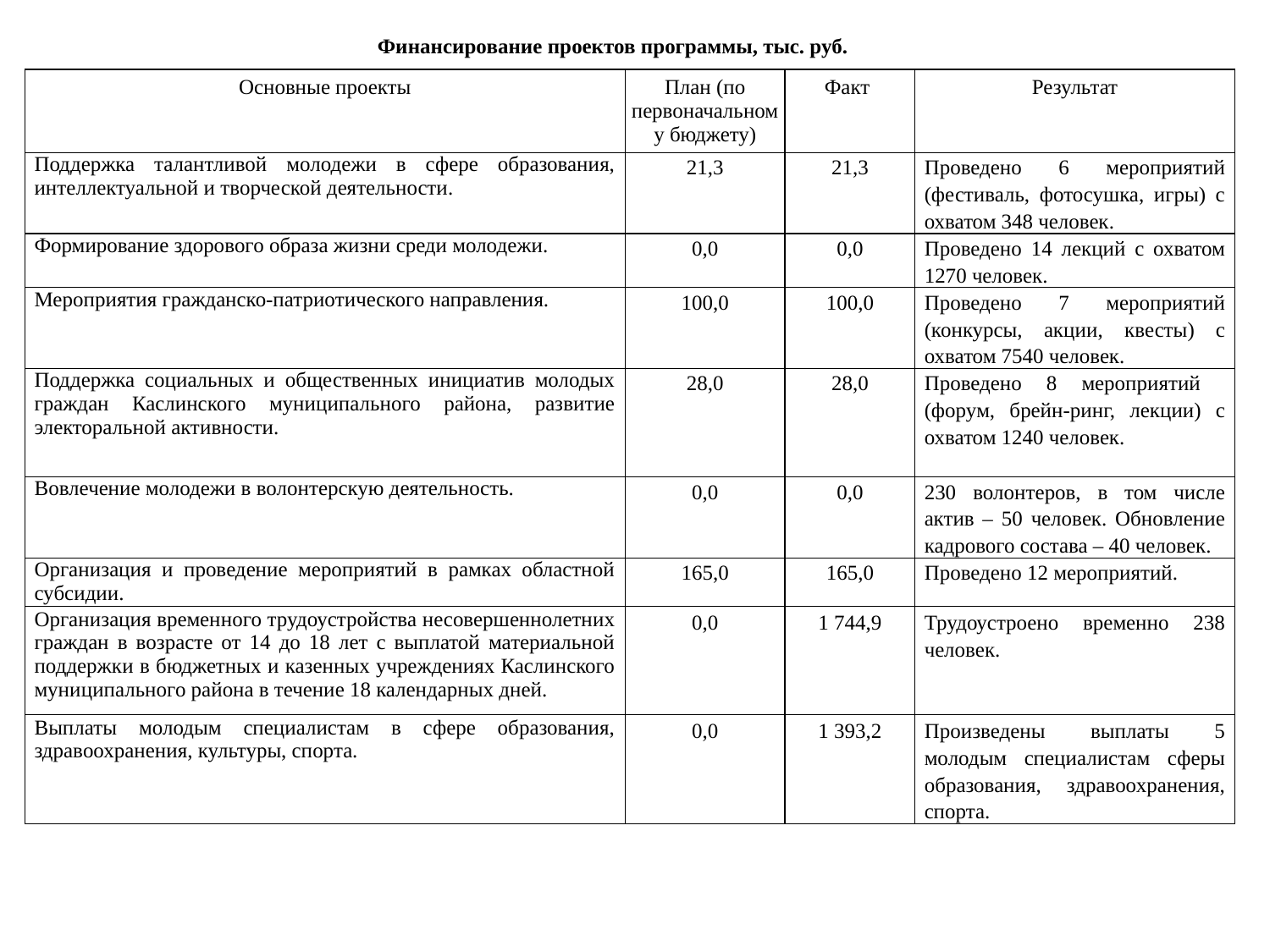

Финансирование проектов программы, тыс. руб.
| Основные проекты | План (по первоначальному бюджету) | Факт | Результат |
| --- | --- | --- | --- |
| Поддержка талантливой молодежи в сфере образования, интеллектуальной и творческой деятельности. | 21,3 | 21,3 | Проведено 6 мероприятий (фестиваль, фотосушка, игры) с охватом 348 человек. |
| Формирование здорового образа жизни среди молодежи. | 0,0 | 0,0 | Проведено 14 лекций с охватом 1270 человек. |
| Мероприятия гражданско-патриотического направления. | 100,0 | 100,0 | Проведено 7 мероприятий (конкурсы, акции, квесты) с охватом 7540 человек. |
| Поддержка социальных и общественных инициатив молодых граждан Каслинского муниципального района, развитие электоральной активности. | 28,0 | 28,0 | Проведено 8 мероприятий (форум, брейн-ринг, лекции) с охватом 1240 человек. |
| Вовлечение молодежи в волонтерскую деятельность. | 0,0 | 0,0 | 230 волонтеров, в том числе актив – 50 человек. Обновление кадрового состава – 40 человек. |
| Организация и проведение мероприятий в рамках областной субсидии. | 165,0 | 165,0 | Проведено 12 мероприятий. |
| Организация временного трудоустройства несовершеннолетних граждан в возрасте от 14 до 18 лет с выплатой материальной поддержки в бюджетных и казенных учреждениях Каслинского муниципального района в течение 18 календарных дней. | 0,0 | 1 744,9 | Трудоустроено временно 238 человек. |
| Выплаты молодым специалистам в сфере образования, здравоохранения, культуры, спорта. | 0,0 | 1 393,2 | Произведены выплаты 5 молодым специалистам сферы образования, здравоохранения, спорта. |